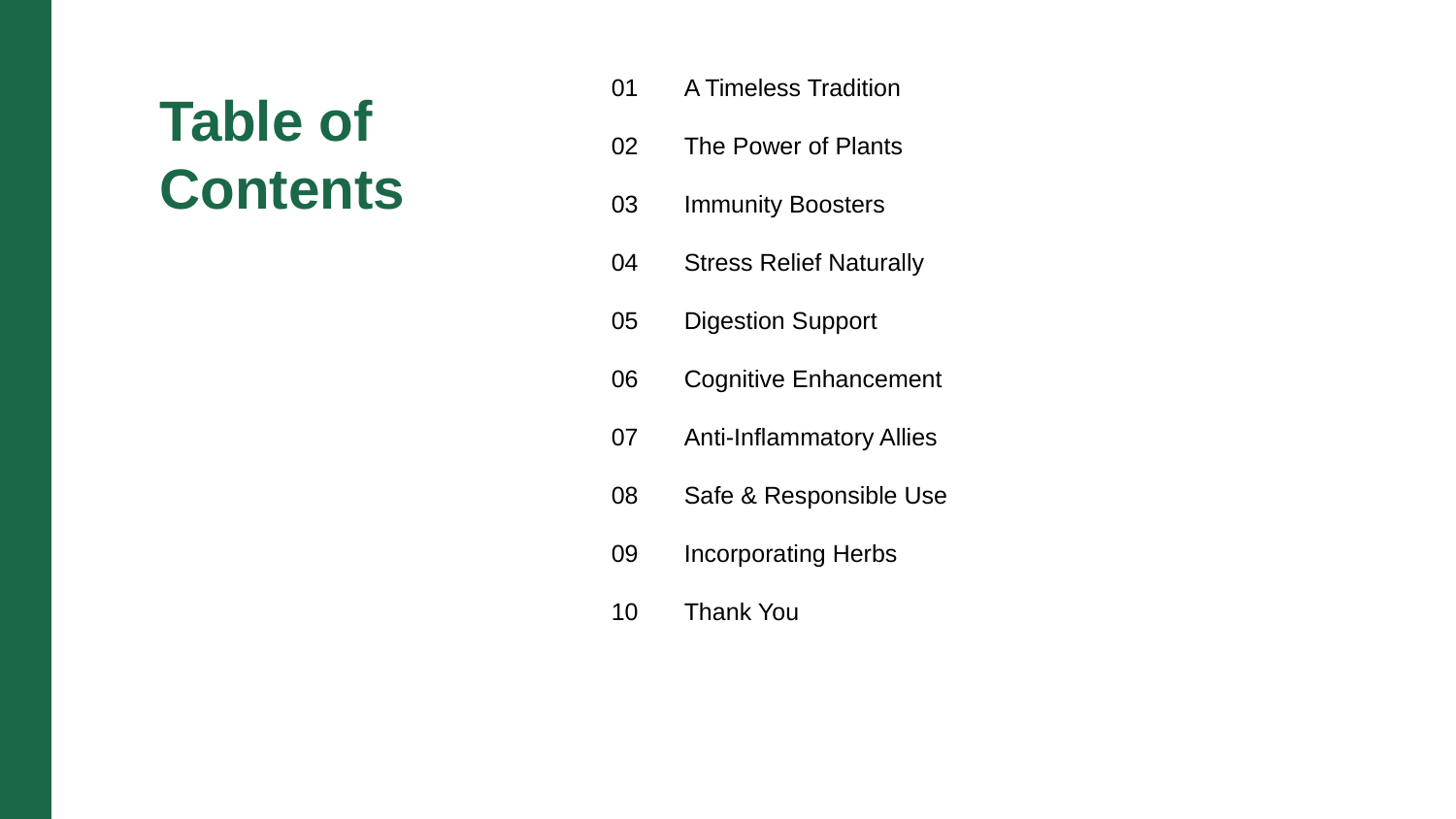

01
A Timeless Tradition
Table of Contents
02
The Power of Plants
03
Immunity Boosters
04
Stress Relief Naturally
05
Digestion Support
06
Cognitive Enhancement
07
Anti-Inflammatory Allies
08
Safe & Responsible Use
09
Incorporating Herbs
10
Thank You